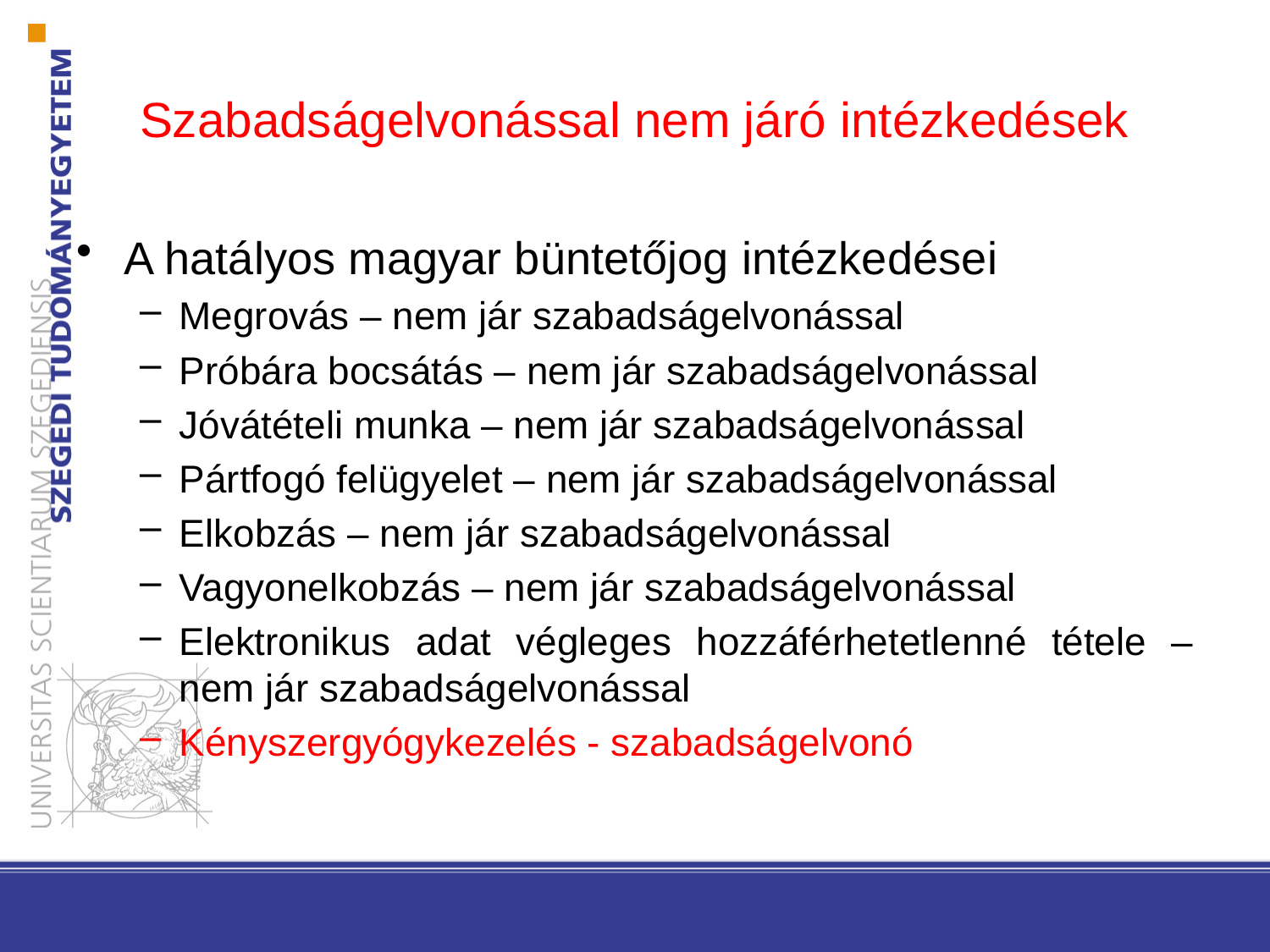

# Szabadságelvonással nem járó intézkedések
A hatályos magyar büntetőjog intézkedései
Megrovás – nem jár szabadságelvonással
Próbára bocsátás – nem jár szabadságelvonással
Jóvátételi munka – nem jár szabadságelvonással
Pártfogó felügyelet – nem jár szabadságelvonással
Elkobzás – nem jár szabadságelvonással
Vagyonelkobzás – nem jár szabadságelvonással
Elektronikus adat végleges hozzáférhetetlenné tétele – nem jár szabadságelvonással
Kényszergyógykezelés - szabadságelvonó